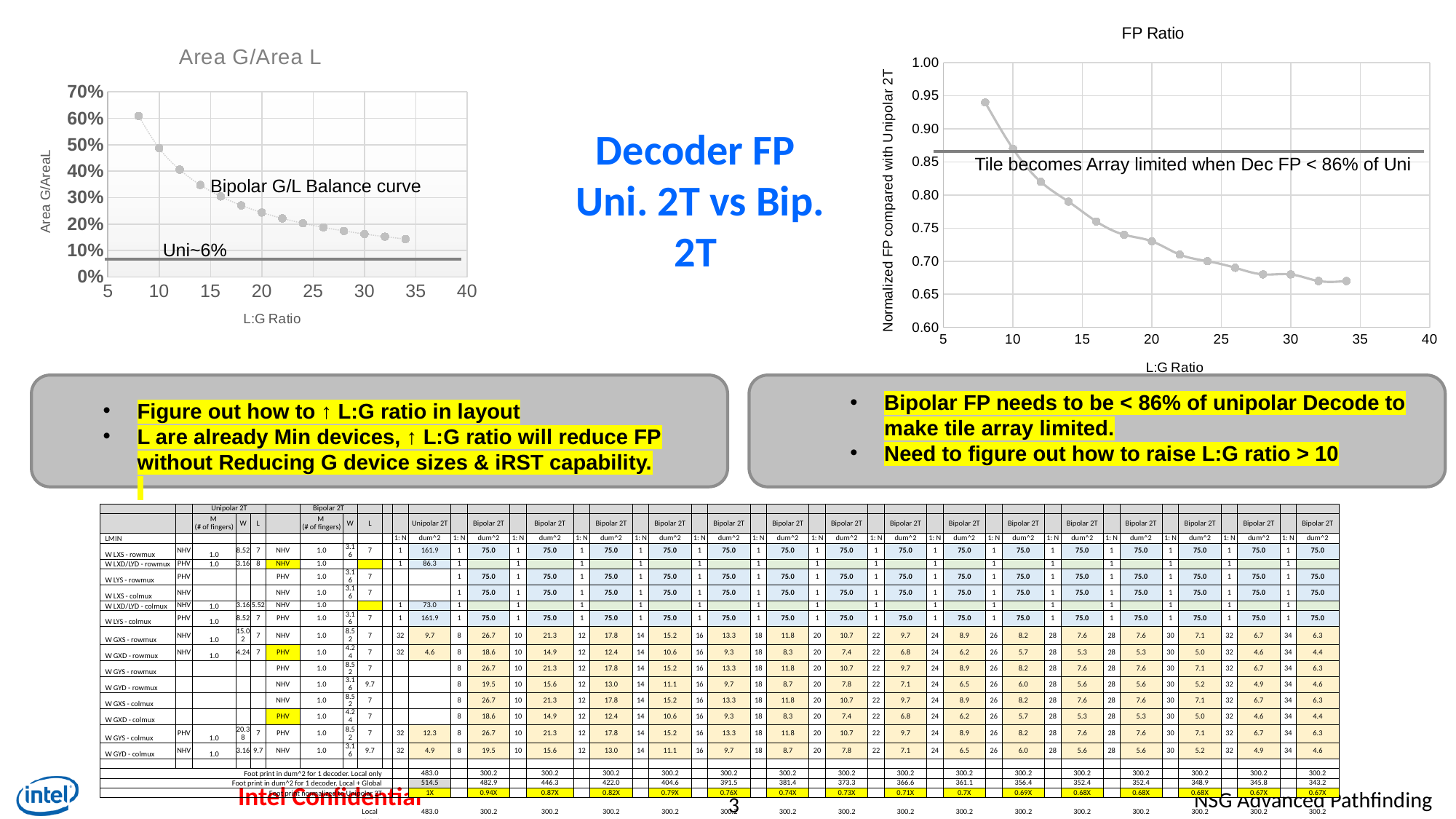

### Chart:

| Category | FP Ratio |
|---|---|

### Chart:

| Category | Area G/Area L |
|---|---|
# Decoder FP
 Uni. 2T vs Bip. 2T
Tile becomes Array limited when Dec FP < 86% of Uni
Bipolar G/L Balance curve
Uni~6%

Bipolar FP needs to be < 86% of unipolar Decode to
make tile array limited.
Need to figure out how to raise L:G ratio > 10
Figure out how to ↑ L:G ratio in layout
L are already Min devices, ↑ L:G ratio will reduce FP
without Reducing G device sizes & iRST capability.
|  |  | Unipolar 2T |  |  |  | Bipolar 2T |  |  |  |  |  |  |  |  |  |  |  |  |  |  |  |  |  |  |  |  |  |  |  |  |  |  |  |  |  |  |  |  |  |  |  |
| --- | --- | --- | --- | --- | --- | --- | --- | --- | --- | --- | --- | --- | --- | --- | --- | --- | --- | --- | --- | --- | --- | --- | --- | --- | --- | --- | --- | --- | --- | --- | --- | --- | --- | --- | --- | --- | --- | --- | --- | --- | --- |
|  |  | M (# of fingers) | W | L |  | M (# of fingers) | W | L |  |  | Unipolar 2T |  | Bipolar 2T |  | Bipolar 2T |  | Bipolar 2T |  | Bipolar 2T |  | Bipolar 2T |  | Bipolar 2T |  | Bipolar 2T |  | Bipolar 2T |  | Bipolar 2T |  | Bipolar 2T |  | Bipolar 2T |  | Bipolar 2T |  | Bipolar 2T |  | Bipolar 2T |  | Bipolar 2T |
| LMIN |  |  |  |  |  |  |  |  |  | 1: N | dum^2 | 1: N | dum^2 | 1: N | dum^2 | 1: N | dum^2 | 1: N | dum^2 | 1: N | dum^2 | 1: N | dum^2 | 1: N | dum^2 | 1: N | dum^2 | 1: N | dum^2 | 1: N | dum^2 | 1: N | dum^2 | 1: N | dum^2 | 1: N | dum^2 | 1: N | dum^2 | 1: N | dum^2 |
| W LXS - rowmux | NHV | 1.0 | 8.52 | 7 | NHV | 1.0 | 3.16 | 7 |  | 1 | 161.9 | 1 | 75.0 | 1 | 75.0 | 1 | 75.0 | 1 | 75.0 | 1 | 75.0 | 1 | 75.0 | 1 | 75.0 | 1 | 75.0 | 1 | 75.0 | 1 | 75.0 | 1 | 75.0 | 1 | 75.0 | 1 | 75.0 | 1 | 75.0 | 1 | 75.0 |
| W LXD/LYD - rowmux | PHV | 1.0 | 3.16 | 8 | NHV | 1.0 |  |  |  | 1 | 86.3 | 1 |  | 1 |  | 1 |  | 1 |  | 1 |  | 1 |  | 1 |  | 1 |  | 1 |  | 1 |  | 1 |  | 1 |  | 1 |  | 1 |  | 1 |  |
| W LYS - rowmux | PHV |  |  |  | PHV | 1.0 | 3.16 | 7 |  |  |  | 1 | 75.0 | 1 | 75.0 | 1 | 75.0 | 1 | 75.0 | 1 | 75.0 | 1 | 75.0 | 1 | 75.0 | 1 | 75.0 | 1 | 75.0 | 1 | 75.0 | 1 | 75.0 | 1 | 75.0 | 1 | 75.0 | 1 | 75.0 | 1 | 75.0 |
| W LXS - colmux | NHV |  |  |  | NHV | 1.0 | 3.16 | 7 |  |  |  | 1 | 75.0 | 1 | 75.0 | 1 | 75.0 | 1 | 75.0 | 1 | 75.0 | 1 | 75.0 | 1 | 75.0 | 1 | 75.0 | 1 | 75.0 | 1 | 75.0 | 1 | 75.0 | 1 | 75.0 | 1 | 75.0 | 1 | 75.0 | 1 | 75.0 |
| W LXD/LYD - colmux | NHV | 1.0 | 3.16 | 5.52 | NHV | 1.0 |  |  |  | 1 | 73.0 | 1 |  | 1 |  | 1 |  | 1 |  | 1 |  | 1 |  | 1 |  | 1 |  | 1 |  | 1 |  | 1 |  | 1 |  | 1 |  | 1 |  | 1 |  |
| W LYS - colmux | PHV | 1.0 | 8.52 | 7 | PHV | 1.0 | 3.16 | 7 |  | 1 | 161.9 | 1 | 75.0 | 1 | 75.0 | 1 | 75.0 | 1 | 75.0 | 1 | 75.0 | 1 | 75.0 | 1 | 75.0 | 1 | 75.0 | 1 | 75.0 | 1 | 75.0 | 1 | 75.0 | 1 | 75.0 | 1 | 75.0 | 1 | 75.0 | 1 | 75.0 |
| W GXS - rowmux | NHV | 1.0 | 15.02 | 7 | NHV | 1.0 | 8.52 | 7 |  | 32 | 9.7 | 8 | 26.7 | 10 | 21.3 | 12 | 17.8 | 14 | 15.2 | 16 | 13.3 | 18 | 11.8 | 20 | 10.7 | 22 | 9.7 | 24 | 8.9 | 26 | 8.2 | 28 | 7.6 | 28 | 7.6 | 30 | 7.1 | 32 | 6.7 | 34 | 6.3 |
| W GXD - rowmux | NHV | 1.0 | 4.24 | 7 | PHV | 1.0 | 4.24 | 7 |  | 32 | 4.6 | 8 | 18.6 | 10 | 14.9 | 12 | 12.4 | 14 | 10.6 | 16 | 9.3 | 18 | 8.3 | 20 | 7.4 | 22 | 6.8 | 24 | 6.2 | 26 | 5.7 | 28 | 5.3 | 28 | 5.3 | 30 | 5.0 | 32 | 4.6 | 34 | 4.4 |
| W GYS - rowmux |  |  |  |  | PHV | 1.0 | 8.52 | 7 |  |  |  | 8 | 26.7 | 10 | 21.3 | 12 | 17.8 | 14 | 15.2 | 16 | 13.3 | 18 | 11.8 | 20 | 10.7 | 22 | 9.7 | 24 | 8.9 | 26 | 8.2 | 28 | 7.6 | 28 | 7.6 | 30 | 7.1 | 32 | 6.7 | 34 | 6.3 |
| W GYD - rowmux |  |  |  |  | NHV | 1.0 | 3.16 | 9.7 |  |  |  | 8 | 19.5 | 10 | 15.6 | 12 | 13.0 | 14 | 11.1 | 16 | 9.7 | 18 | 8.7 | 20 | 7.8 | 22 | 7.1 | 24 | 6.5 | 26 | 6.0 | 28 | 5.6 | 28 | 5.6 | 30 | 5.2 | 32 | 4.9 | 34 | 4.6 |
| W GXS - colmux |  |  |  |  | NHV | 1.0 | 8.52 | 7 |  |  |  | 8 | 26.7 | 10 | 21.3 | 12 | 17.8 | 14 | 15.2 | 16 | 13.3 | 18 | 11.8 | 20 | 10.7 | 22 | 9.7 | 24 | 8.9 | 26 | 8.2 | 28 | 7.6 | 28 | 7.6 | 30 | 7.1 | 32 | 6.7 | 34 | 6.3 |
| W GXD - colmux |  |  |  |  | PHV | 1.0 | 4.24 | 7 |  |  |  | 8 | 18.6 | 10 | 14.9 | 12 | 12.4 | 14 | 10.6 | 16 | 9.3 | 18 | 8.3 | 20 | 7.4 | 22 | 6.8 | 24 | 6.2 | 26 | 5.7 | 28 | 5.3 | 28 | 5.3 | 30 | 5.0 | 32 | 4.6 | 34 | 4.4 |
| W GYS - colmux | PHV | 1.0 | 20.38 | 7 | PHV | 1.0 | 8.52 | 7 |  | 32 | 12.3 | 8 | 26.7 | 10 | 21.3 | 12 | 17.8 | 14 | 15.2 | 16 | 13.3 | 18 | 11.8 | 20 | 10.7 | 22 | 9.7 | 24 | 8.9 | 26 | 8.2 | 28 | 7.6 | 28 | 7.6 | 30 | 7.1 | 32 | 6.7 | 34 | 6.3 |
| W GYD - colmux | NHV | 1.0 | 3.16 | 9.7 | NHV | 1.0 | 3.16 | 9.7 |  | 32 | 4.9 | 8 | 19.5 | 10 | 15.6 | 12 | 13.0 | 14 | 11.1 | 16 | 9.7 | 18 | 8.7 | 20 | 7.8 | 22 | 7.1 | 24 | 6.5 | 26 | 6.0 | 28 | 5.6 | 28 | 5.6 | 30 | 5.2 | 32 | 4.9 | 34 | 4.6 |
|  |  |  |  |  |  |  |  |  |  |  |  |  |  |  |  |  |  |  |  |  |  |  |  |  |  |  |  |  |  |  |  |  |  |  |  |  |  |  |  |  |  |
| Foot print in dum^2 for 1 decoder. Local only |  |  |  |  |  |  |  |  |  |  | 483.0 |  | 300.2 |  | 300.2 |  | 300.2 |  | 300.2 |  | 300.2 |  | 300.2 |  | 300.2 |  | 300.2 |  | 300.2 |  | 300.2 |  | 300.2 |  | 300.2 |  | 300.2 |  | 300.2 |  | 300.2 |
| Foot print in dum^2 for 1 decoder. Local + Global |  |  |  |  |  |  |  |  |  |  | 514.5 |  | 482.9 |  | 446.3 |  | 422.0 |  | 404.6 |  | 391.5 |  | 381.4 |  | 373.3 |  | 366.6 |  | 361.1 |  | 356.4 |  | 352.4 |  | 352.4 |  | 348.9 |  | 345.8 |  | 343.2 |
| Foot print normalized to Unipolar 2T |  |  |  |  |  |  |  |  |  |  | 1X |  | 0.94X |  | 0.87X |  | 0.82X |  | 0.79X |  | 0.76X |  | 0.74X |  | 0.73X |  | 0.71X |  | 0.7X |  | 0.69X |  | 0.68X |  | 0.68X |  | 0.68X |  | 0.67X |  | 0.67X |
|  |  |  |  |  |  |  |  |  |  |  |  |  |  |  |  |  |  |  |  |  |  |  |  |  |  |  |  |  |  |  |  |  |  |  |  |  |  |  |  |  |  |
|  |  |  |  |  |  |  |  | Local |  |  | 483.0 |  | 300.2 |  | 300.2 |  | 300.2 |  | 300.2 |  | 300.2 |  | 300.2 |  | 300.2 |  | 300.2 |  | 300.2 |  | 300.2 |  | 300.2 |  | 300.2 |  | 300.2 |  | 300.2 |  | 300.2 |
|  |  |  |  |  |  |  |  | Global |  |  | 31.5 |  | 182.7 |  | 146.2 |  | 121.8 |  | 104.4 |  | 91.4 |  | 81.2 |  | 73.1 |  | 66.4 |  | 60.9 |  | 56.2 |  | 52.2 |  | 52.2 |  | 48.7 |  | 45.7 |  | 43.0 |
|  |  |  |  |  |  |  |  | Ar (G/L) |  |  | 6.52% |  | 60.88% |  | 48.70% |  | 40.59% |  | 34.79% |  | 30.44% |  | 27.06% |  | 24.35% |  | 22.14% |  | 20.29% |  | 18.73% |  | 17.39% |  | 17.39% |  | 16.23% |  | 15.22% |  | 14.32% |
|  |  |  |  |  |  |  |  | L:G |  |  | 32.0 |  | 8.0 |  | 10.0 |  | 12.0 |  | 14.0 |  | 16.0 |  | 18.0 |  | 20.0 |  | 22.0 |  | 24.0 |  | 26.0 |  | 28.0 |  | 28.0 |  | 30.0 |  | 32.0 |  | 34.0 |